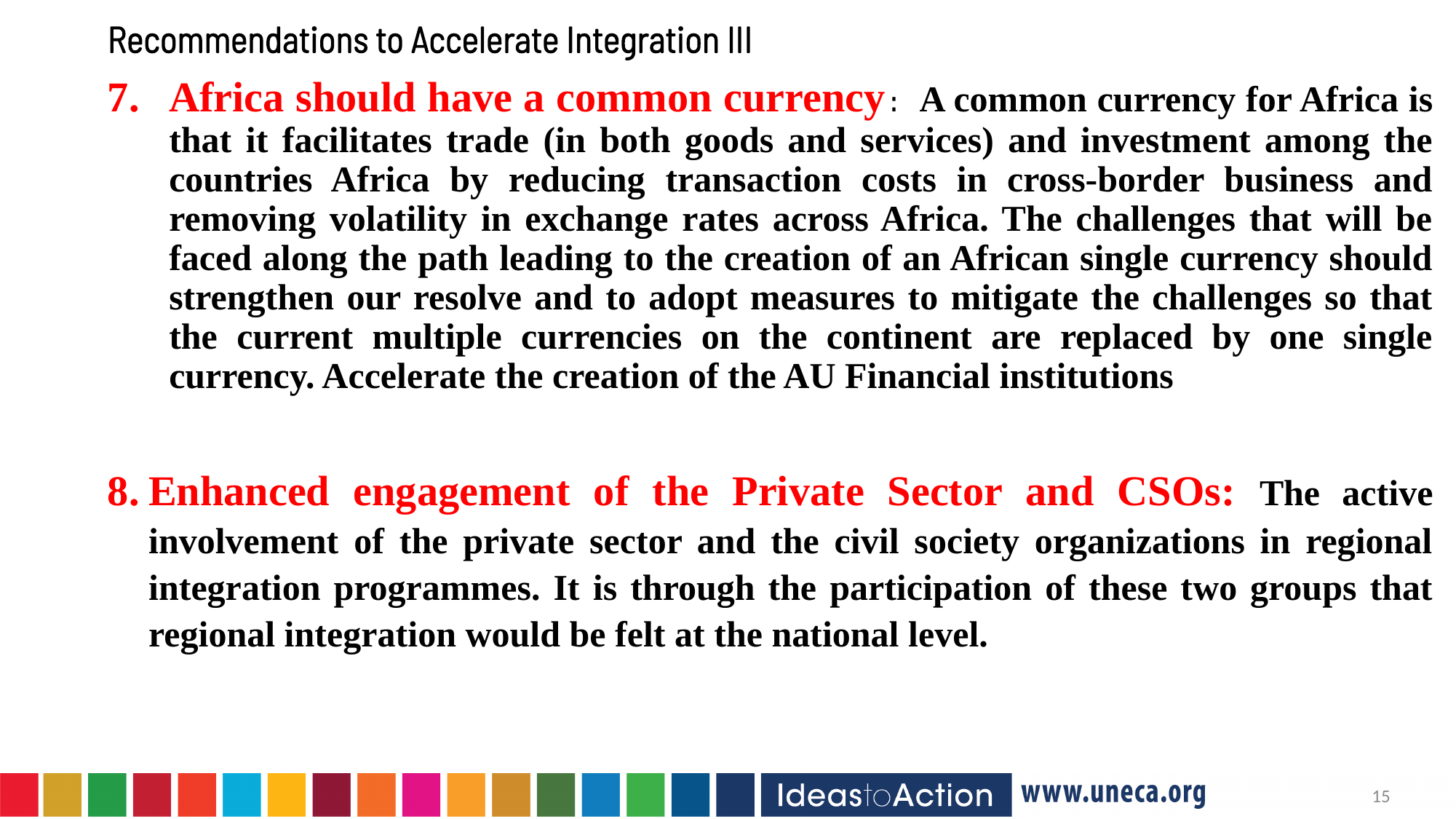

Recommendations to Accelerate Integration III
Africa should have a common currency: A common currency for Africa is that it facilitates trade (in both goods and services) and investment among the countries Africa by reducing transaction costs in cross-border business and removing volatility in exchange rates across Africa. The challenges that will be faced along the path leading to the creation of an African single currency should strengthen our resolve and to adopt measures to mitigate the challenges so that the current multiple currencies on the continent are replaced by one single currency. Accelerate the creation of the AU Financial institutions

Enhanced engagement of the Private Sector and CSOs: The active involvement of the private sector and the civil society organizations in regional integration programmes. It is through the participation of these two groups that regional integration would be felt at the national level.

15